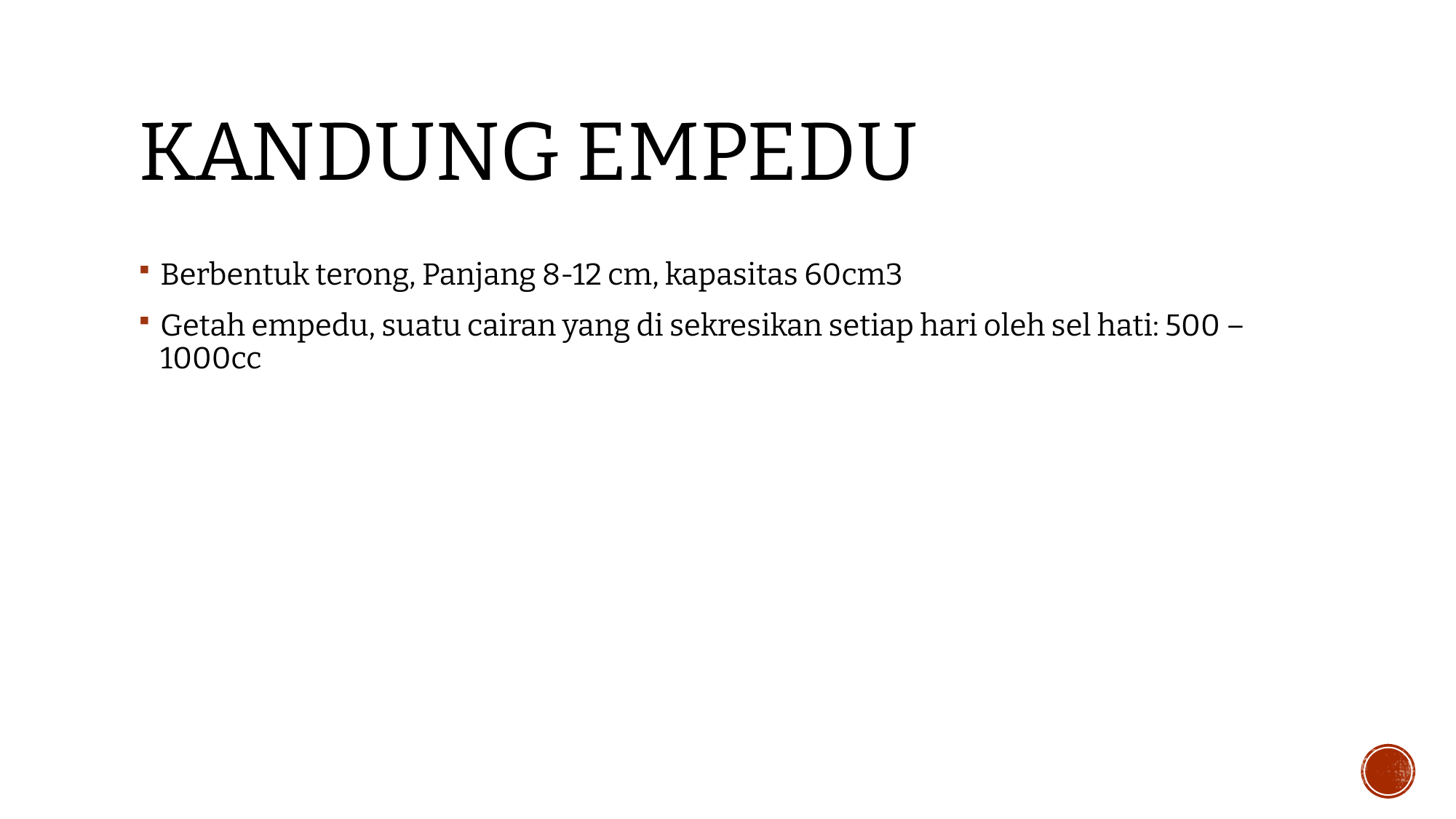

# Kandung empedu
Berbentuk terong, Panjang 8-12 cm, kapasitas 60cm3
Getah empedu, suatu cairan yang di sekresikan setiap hari oleh sel hati: 500 – 1000cc